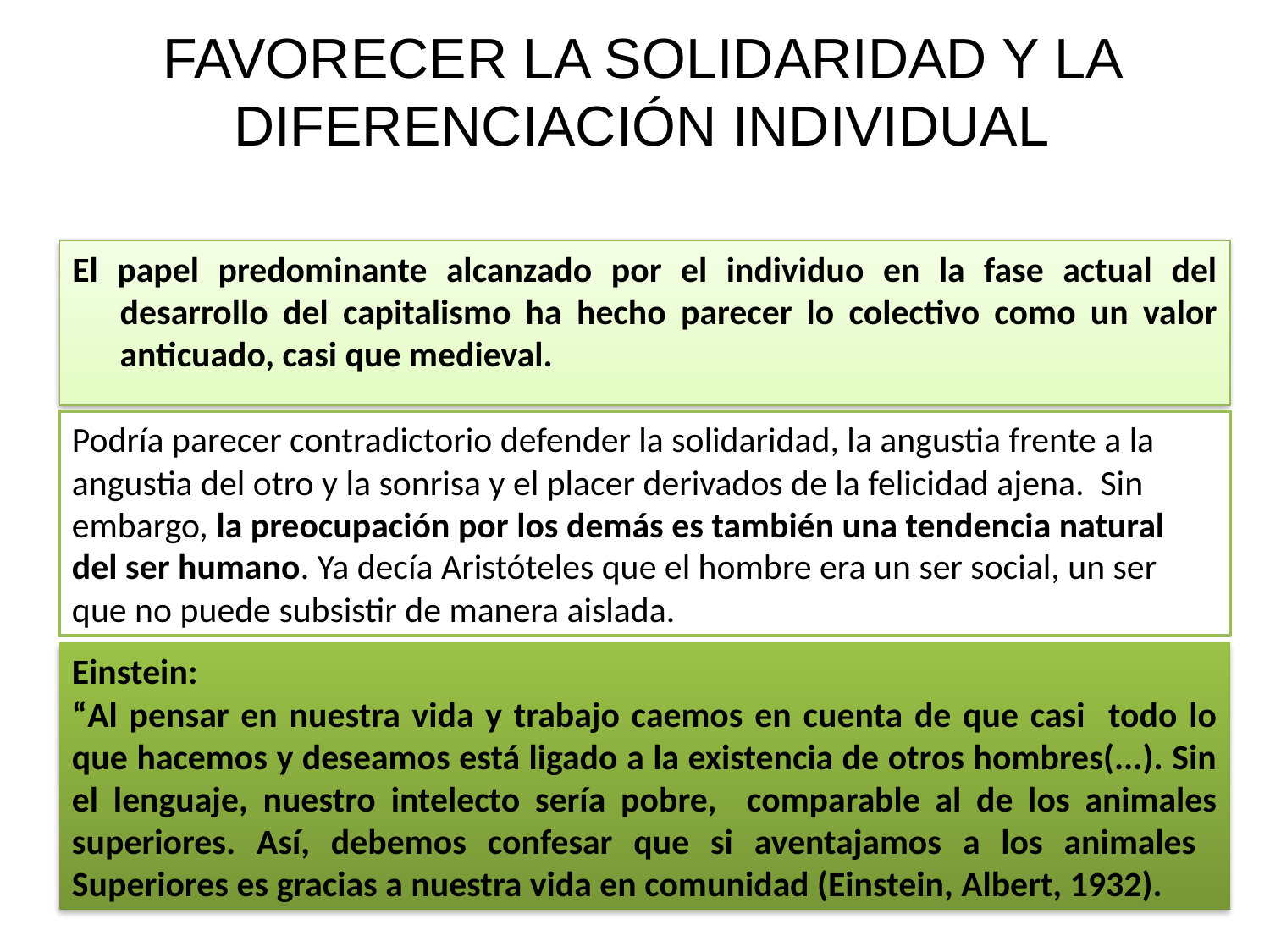

# FAVORECER LA SOLIDARIDAD Y LA DIFERENCIACIÓN INDIVIDUAL
El papel predominante alcanzado por el individuo en la fase actual del desarrollo del capitalismo ha hecho parecer lo colectivo como un valor anticuado, casi que medieval.
Podría parecer contradictorio defender la solidaridad, la angustia frente a la angustia del otro y la sonrisa y el placer derivados de la felicidad ajena.  Sin embargo, la preocupación por los demás es también una tendencia natural del ser humano. Ya decía Aristóteles que el hombre era un ser social, un ser que no puede subsistir de manera aislada.
Einstein:
“Al pensar en nuestra vida y trabajo caemos en cuenta de que casi  todo lo que hacemos y deseamos está ligado a la existencia de otros hombres(...). Sin el lenguaje, nuestro intelecto sería pobre,  comparable al de los animales superiores. Así, debemos confesar que si aventajamos a los animales  Superiores es gracias a nuestra vida en comunidad (Einstein, Albert, 1932).